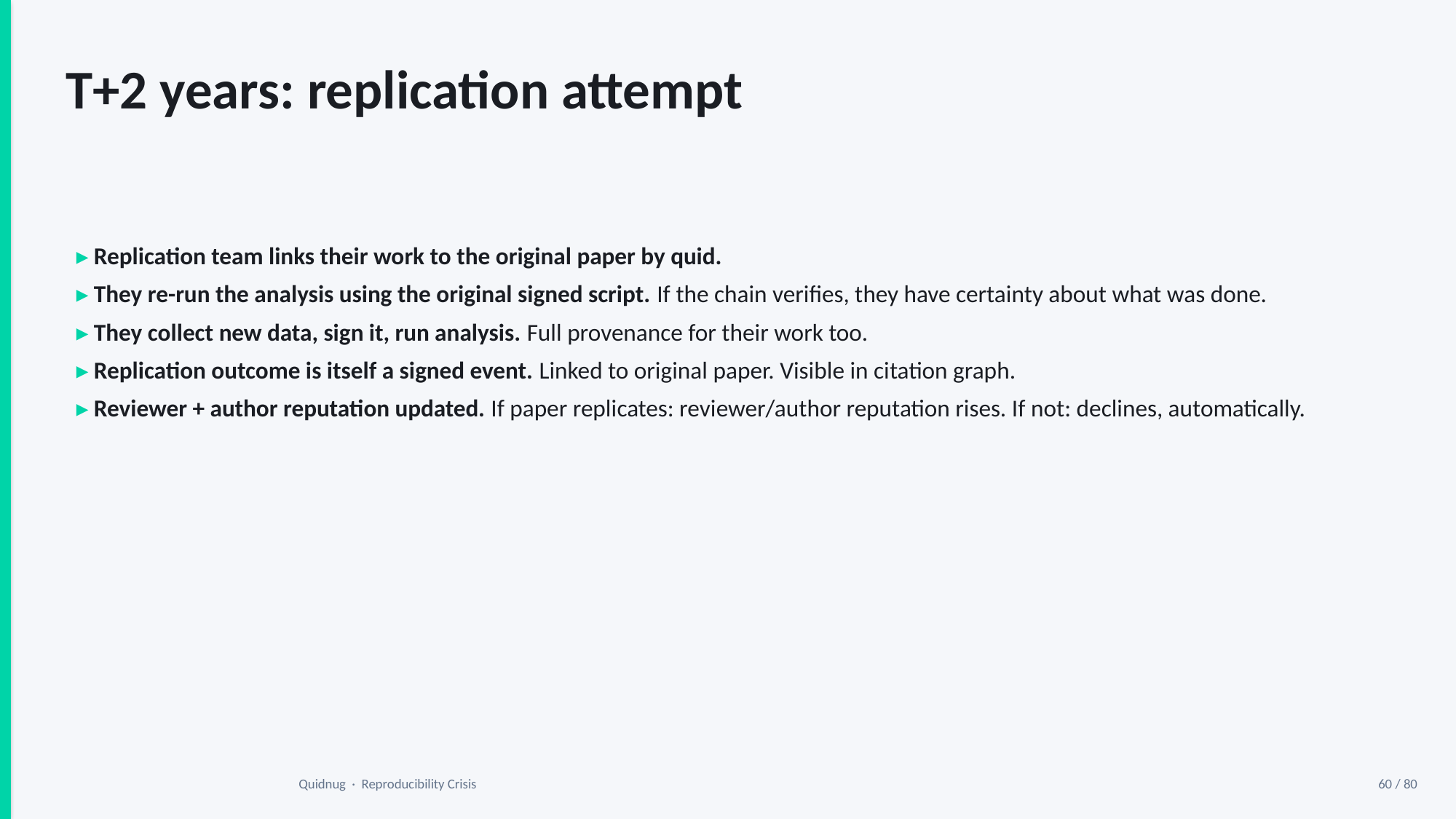

T+2 years: replication attempt
▸ Replication team links their work to the original paper by quid.
▸ They re-run the analysis using the original signed script. If the chain verifies, they have certainty about what was done.
▸ They collect new data, sign it, run analysis. Full provenance for their work too.
▸ Replication outcome is itself a signed event. Linked to original paper. Visible in citation graph.
▸ Reviewer + author reputation updated. If paper replicates: reviewer/author reputation rises. If not: declines, automatically.
Quidnug  ·  Reproducibility Crisis
60 / 80